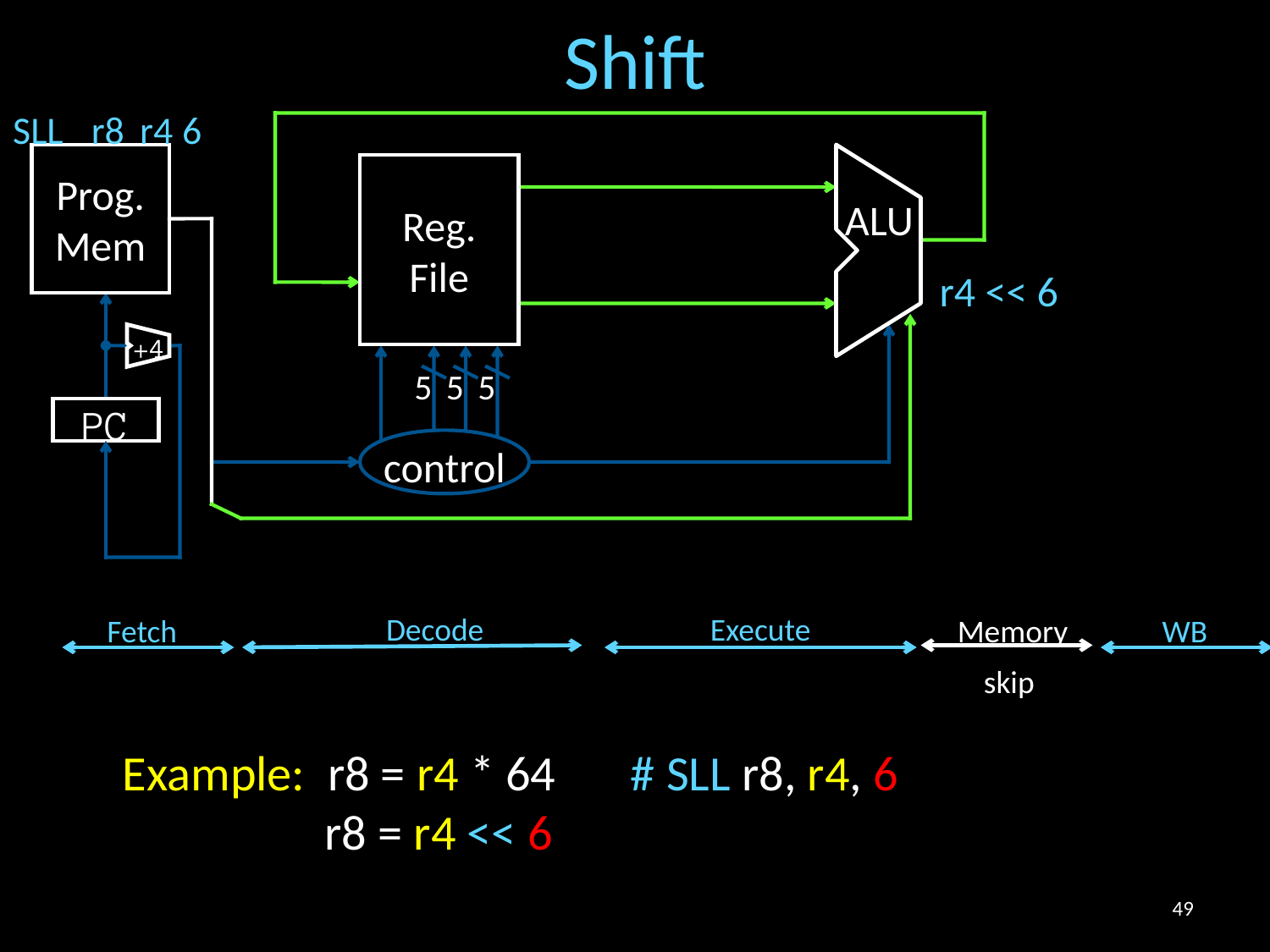

# Shift
SLL
r8
r4
6

Prog.
Mem

Reg.
File

ALU

r4 << 6

+4

5

5

5

PC
control

Decode
Execute
Fetch
Memory
WB
skip
Example:  r8 = r4 * 64  	# SLL r8, r4, 6
                  r8 = r4 << 6
49